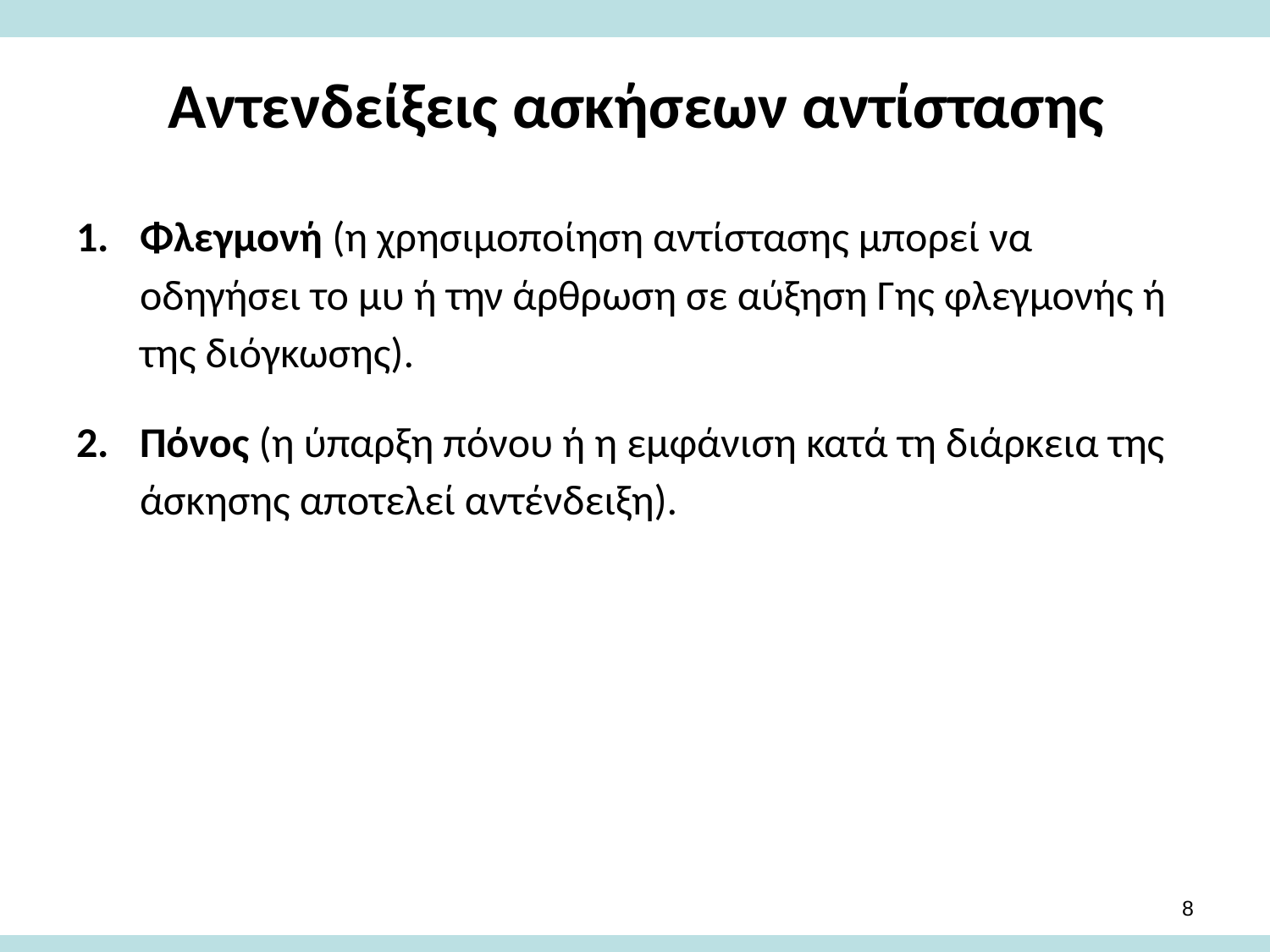

# Αντενδείξεις ασκήσεων αντίστασης
Φλεγμονή (η χρησιμοποίηση αντίστασης μπορεί να οδηγήσει το μυ ή την άρθρωση σε αύξηση Γης φλεγμονής ή της διόγκωσης).
Πόνος (η ύπαρξη πόνου ή η εμφάνιση κατά τη διάρκεια της άσκησης αποτελεί αντένδειξη).
8